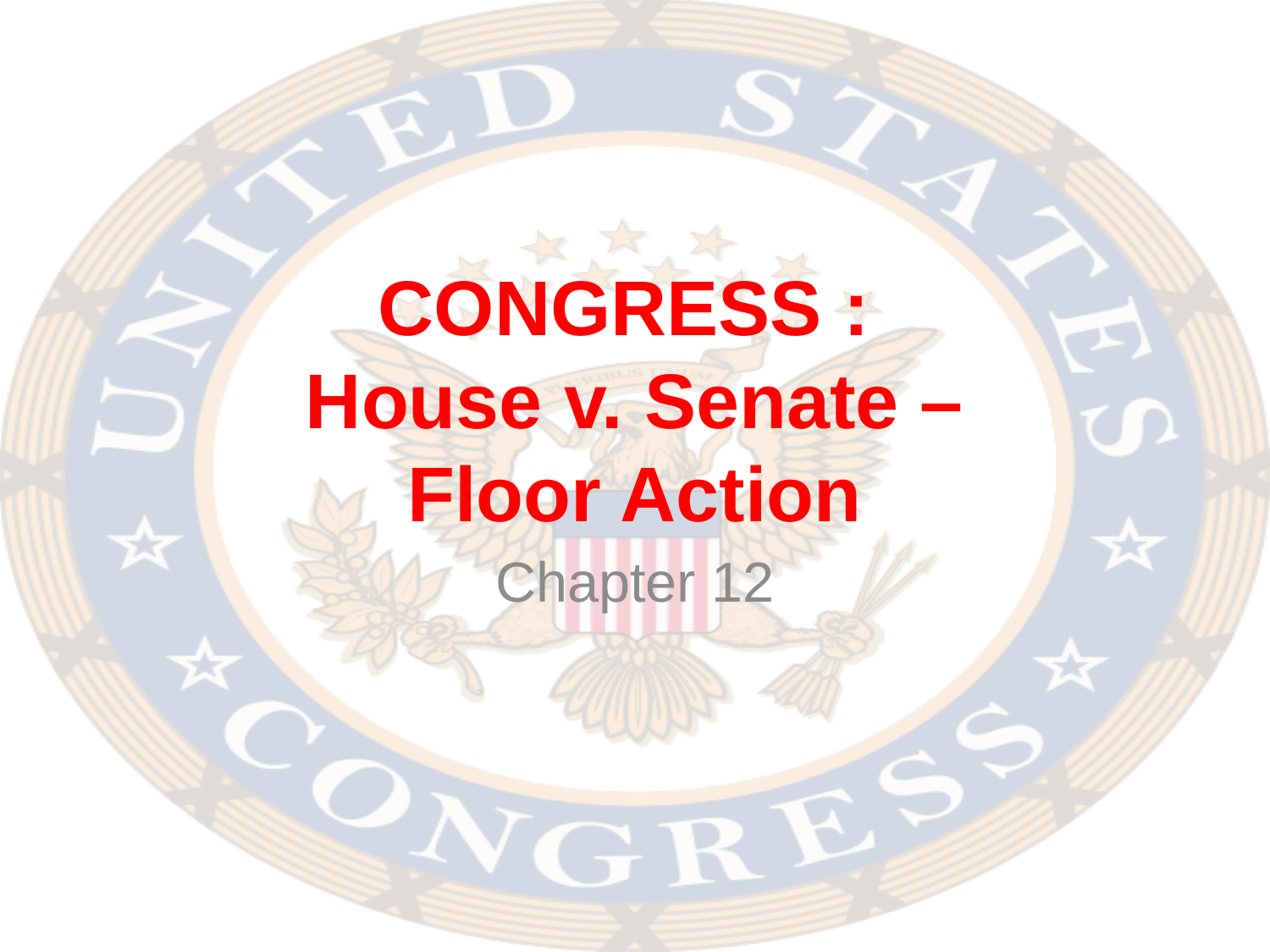

# CONGRESS : House v. Senate – Floor Action
Chapter 12